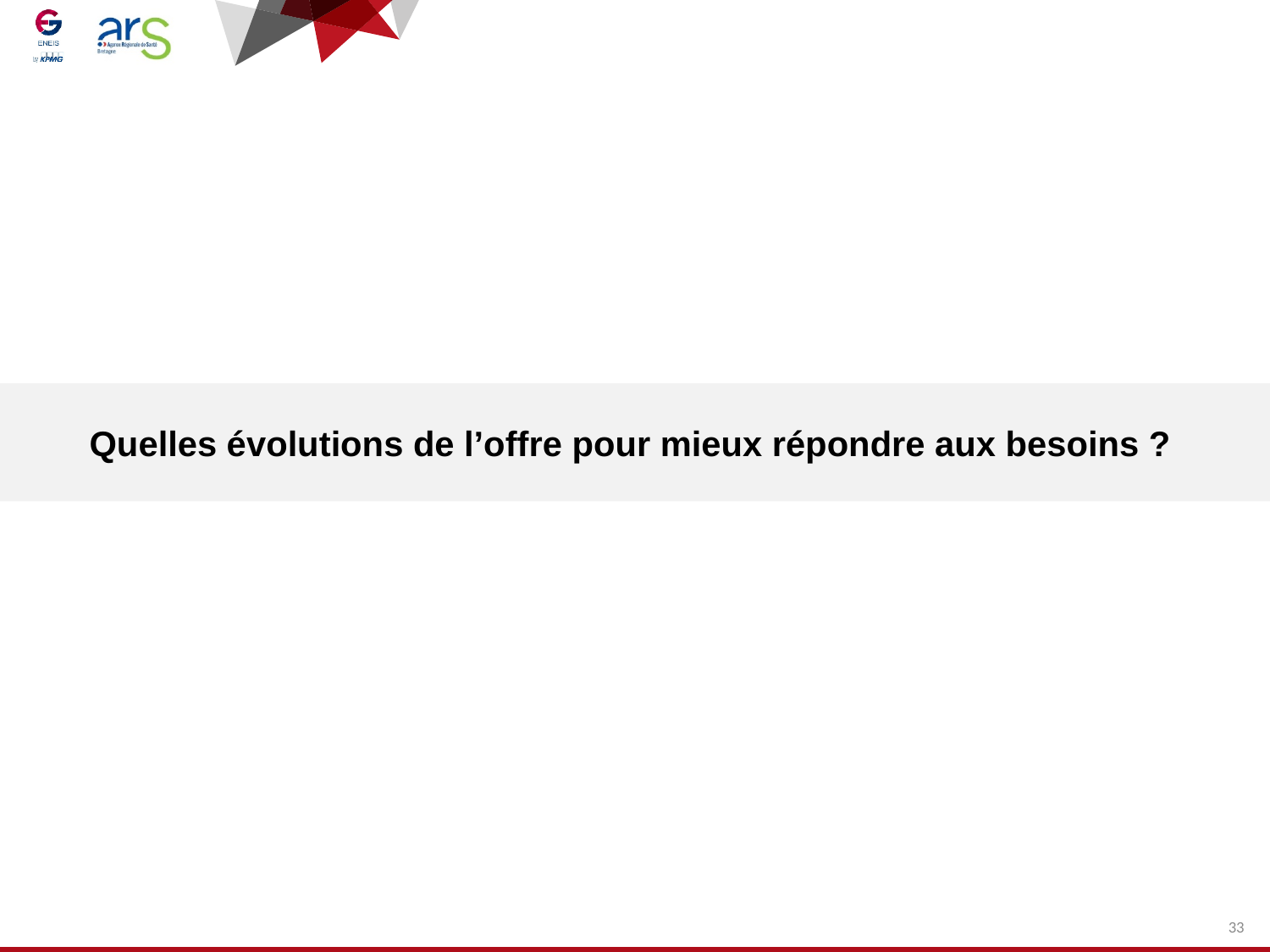

Quelles évolutions de l’offre pour mieux répondre aux besoins ?
33